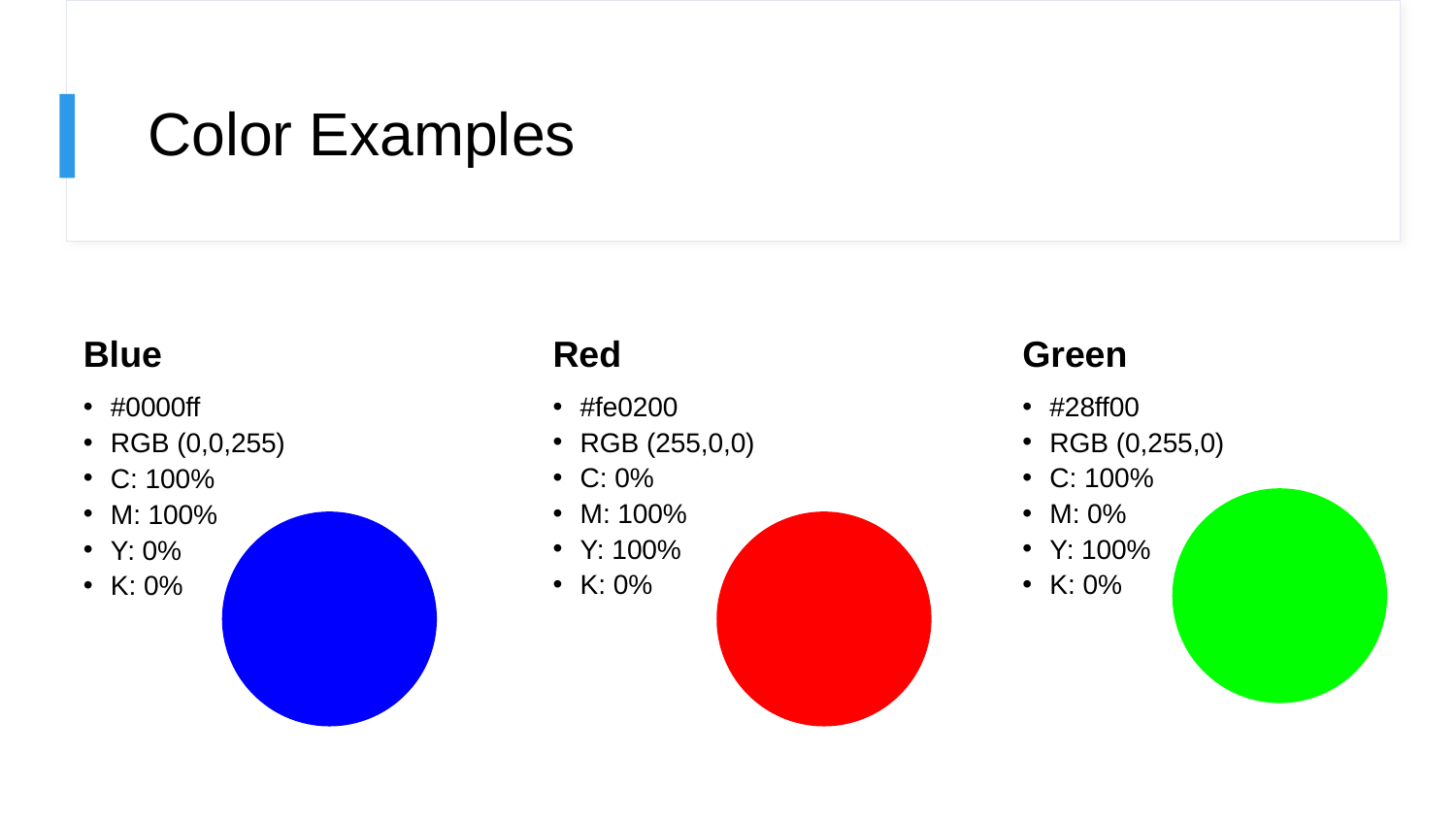

# Color Examples
Blue
Red
Green
#0000ff
RGB (0,0,255)
C: 100%
M: 100%
Y: 0%
K: 0%

#fe0200
RGB (255,0,0)
C: 0%
M: 100%
Y: 100%
K: 0%

#28ff00
RGB (0,255,0)
C: 100%
M: 0%
Y: 100%
K: 0%